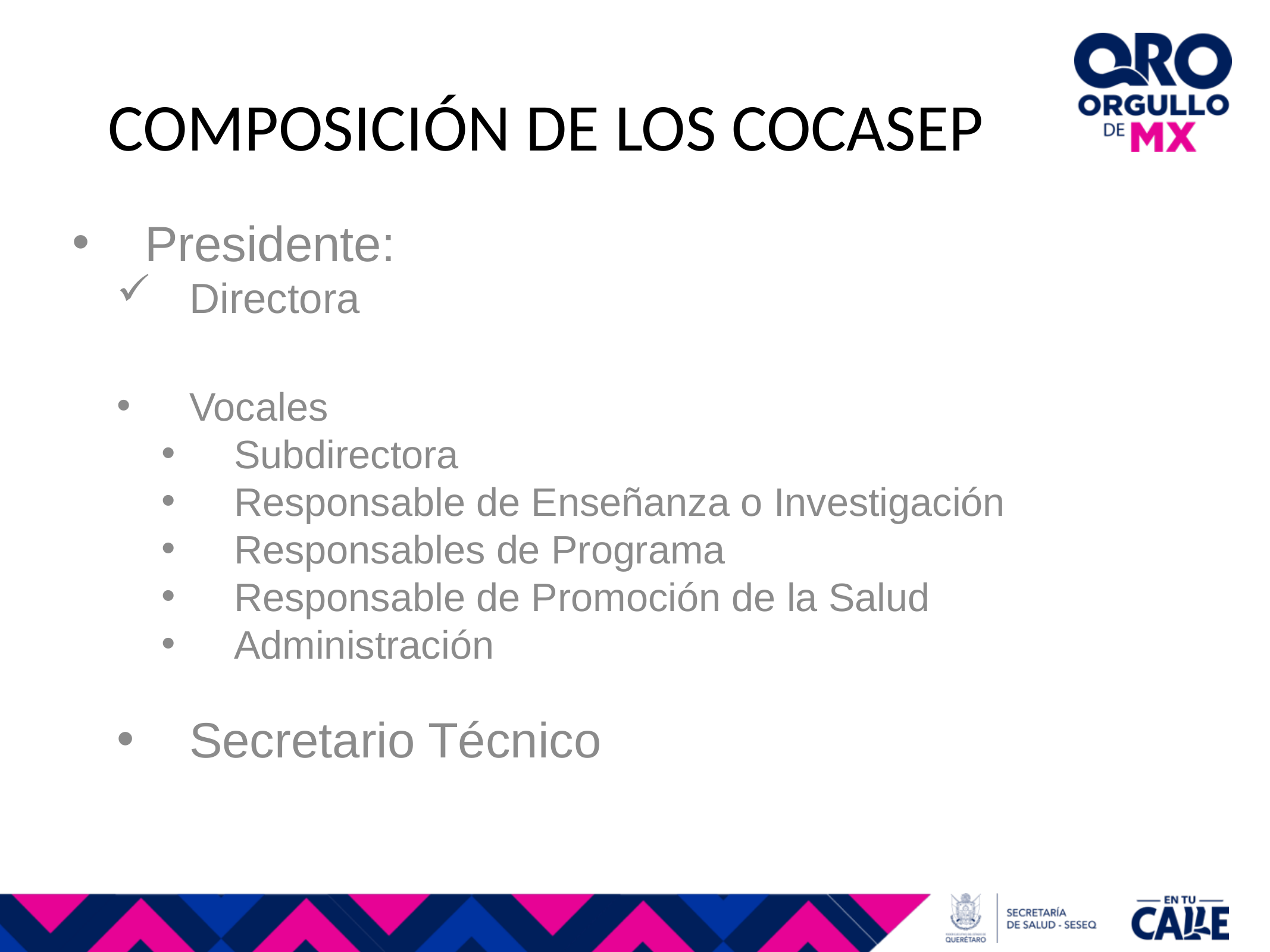

COMPOSICIÓN DE LOS COCASEP
Presidente:
Directora

Vocales
Subdirectora
Responsable de Enseñanza o Investigación
Responsables de Programa
Responsable de Promoción de la Salud
Administración

Secretario Técnico